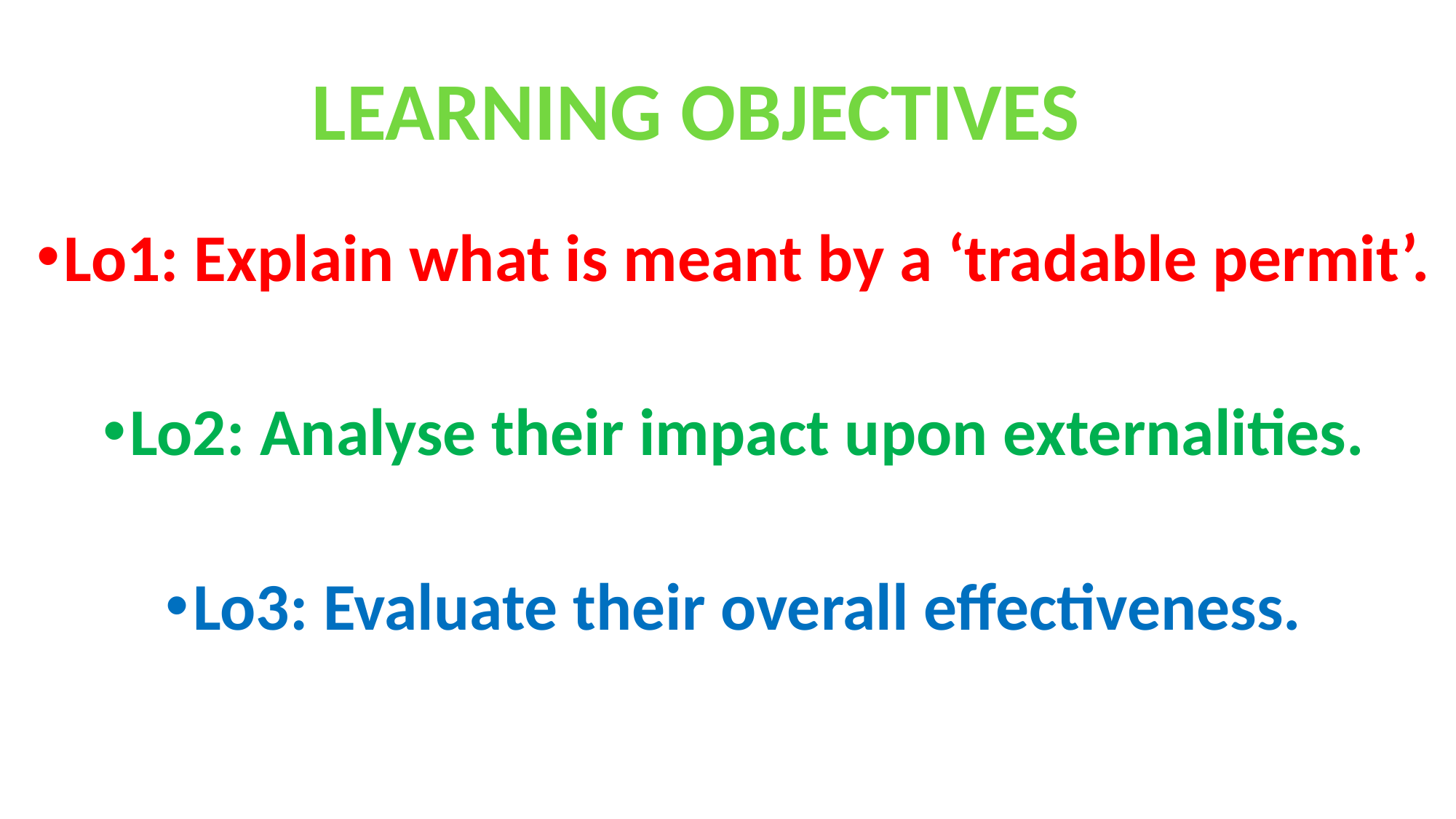

LEARNING OBJECTIVES
Lo1: Explain what is meant by a ‘tradable permit’.

Lo2: Analyse their impact upon externalities.

Lo3: Evaluate their overall effectiveness.